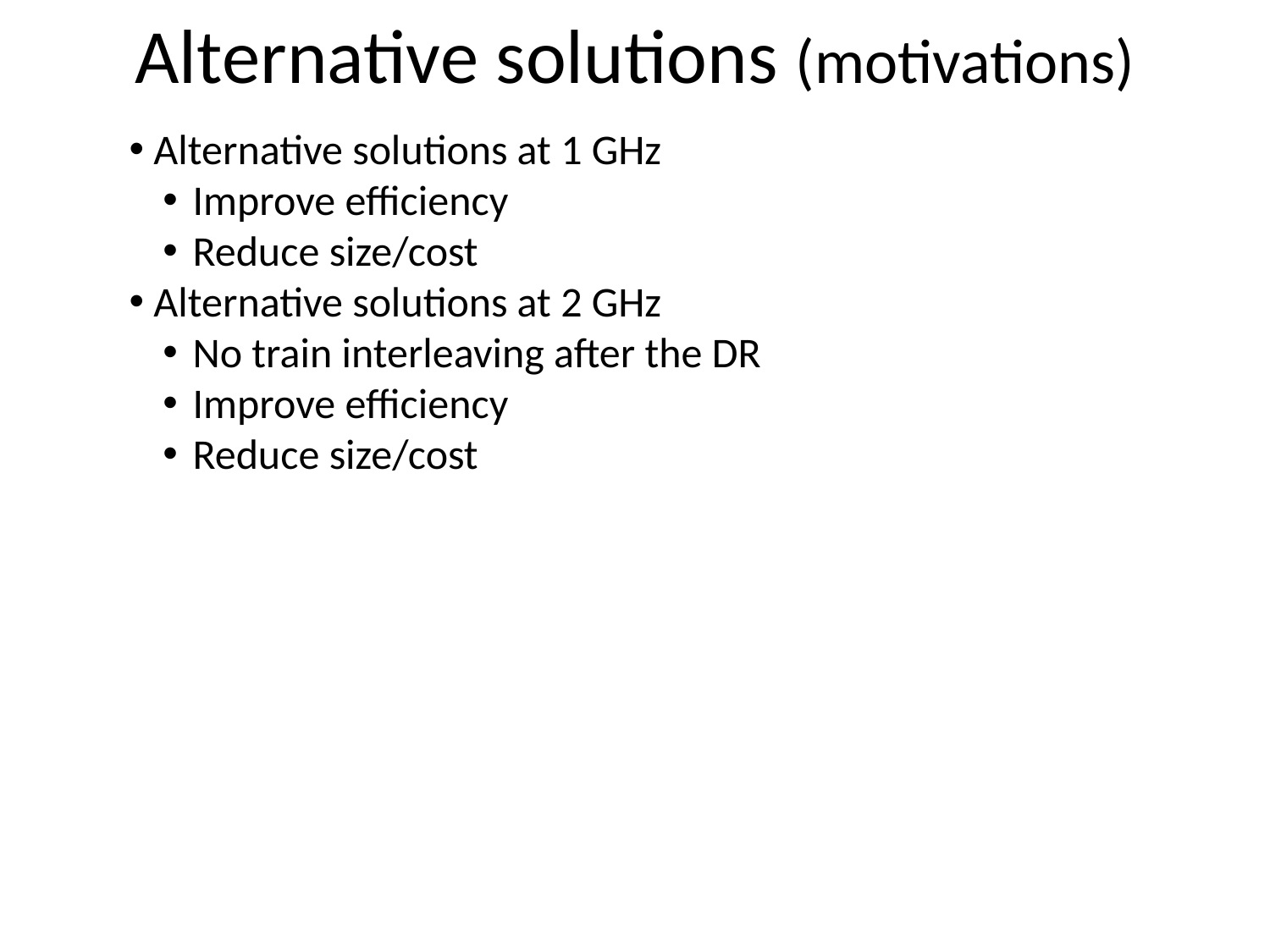

# Alternative solutions (motivations)
 Alternative solutions at 1 GHz
Improve efficiency
Reduce size/cost
 Alternative solutions at 2 GHz
No train interleaving after the DR
Improve efficiency
Reduce size/cost